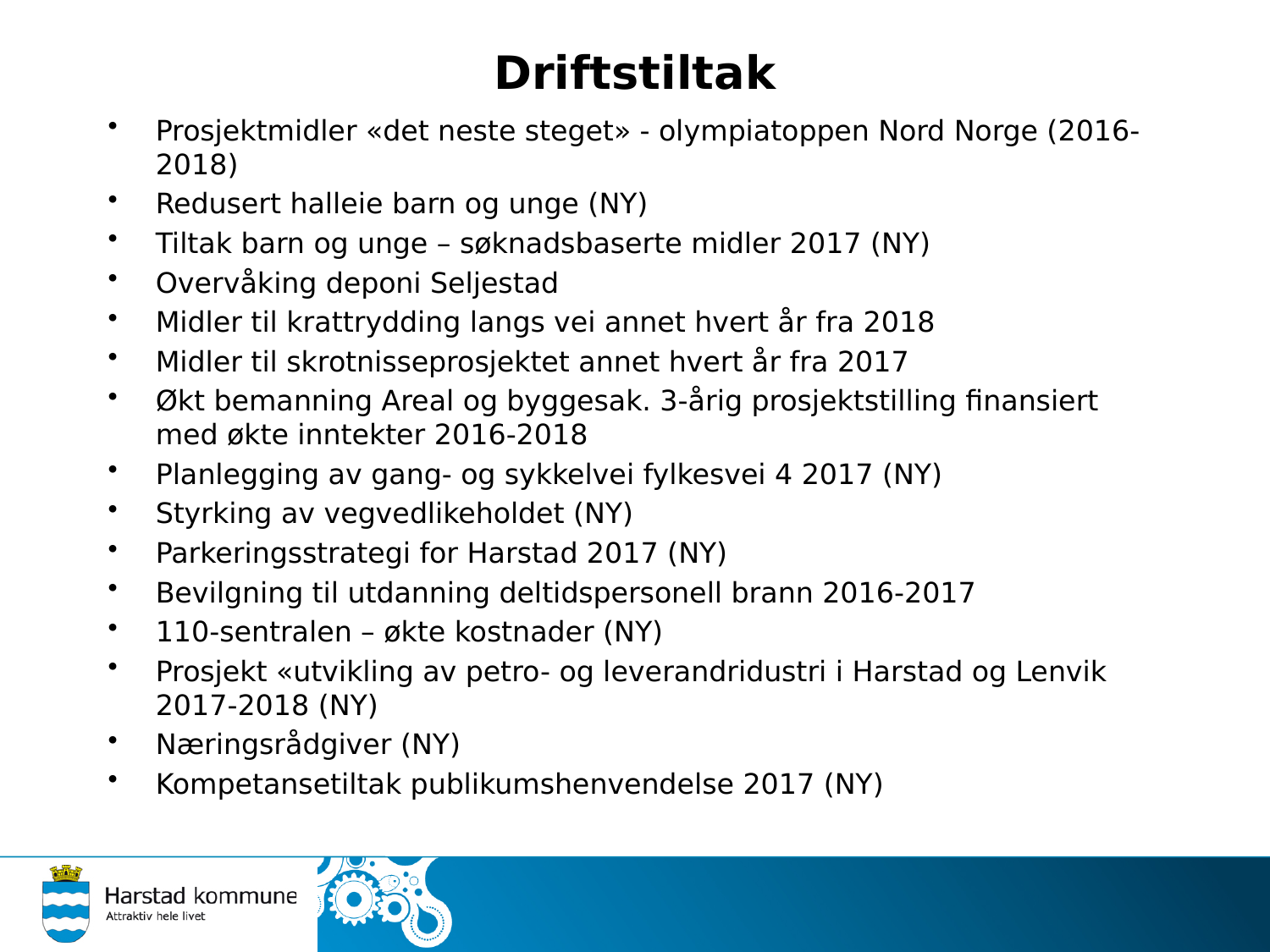

# Driftstiltak
Prosjektmidler «det neste steget» - olympiatoppen Nord Norge (2016-2018)
Redusert halleie barn og unge (NY)
Tiltak barn og unge – søknadsbaserte midler 2017 (NY)
Overvåking deponi Seljestad
Midler til krattrydding langs vei annet hvert år fra 2018
Midler til skrotnisseprosjektet annet hvert år fra 2017
Økt bemanning Areal og byggesak. 3-årig prosjektstilling finansiert med økte inntekter 2016-2018
Planlegging av gang- og sykkelvei fylkesvei 4 2017 (NY)
Styrking av vegvedlikeholdet (NY)
Parkeringsstrategi for Harstad 2017 (NY)
Bevilgning til utdanning deltidspersonell brann 2016-2017
110-sentralen – økte kostnader (NY)
Prosjekt «utvikling av petro- og leverandridustri i Harstad og Lenvik 2017-2018 (NY)
Næringsrådgiver (NY)
Kompetansetiltak publikumshenvendelse 2017 (NY)